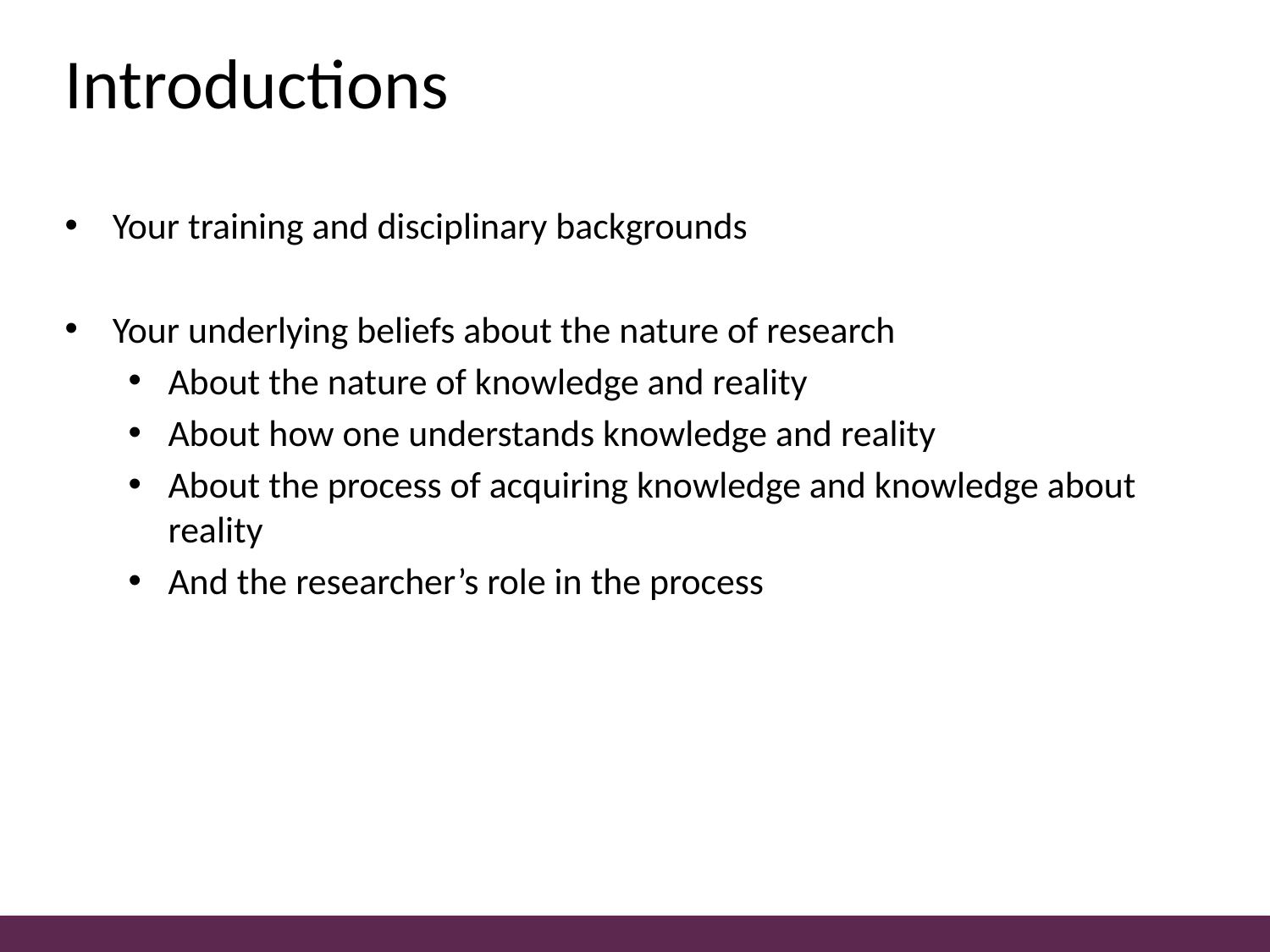

# Introductions
Your training and disciplinary backgrounds

Your underlying beliefs about the nature of research
About the nature of knowledge and reality
About how one understands knowledge and reality
About the process of acquiring knowledge and knowledge about reality
And the researcher’s role in the process